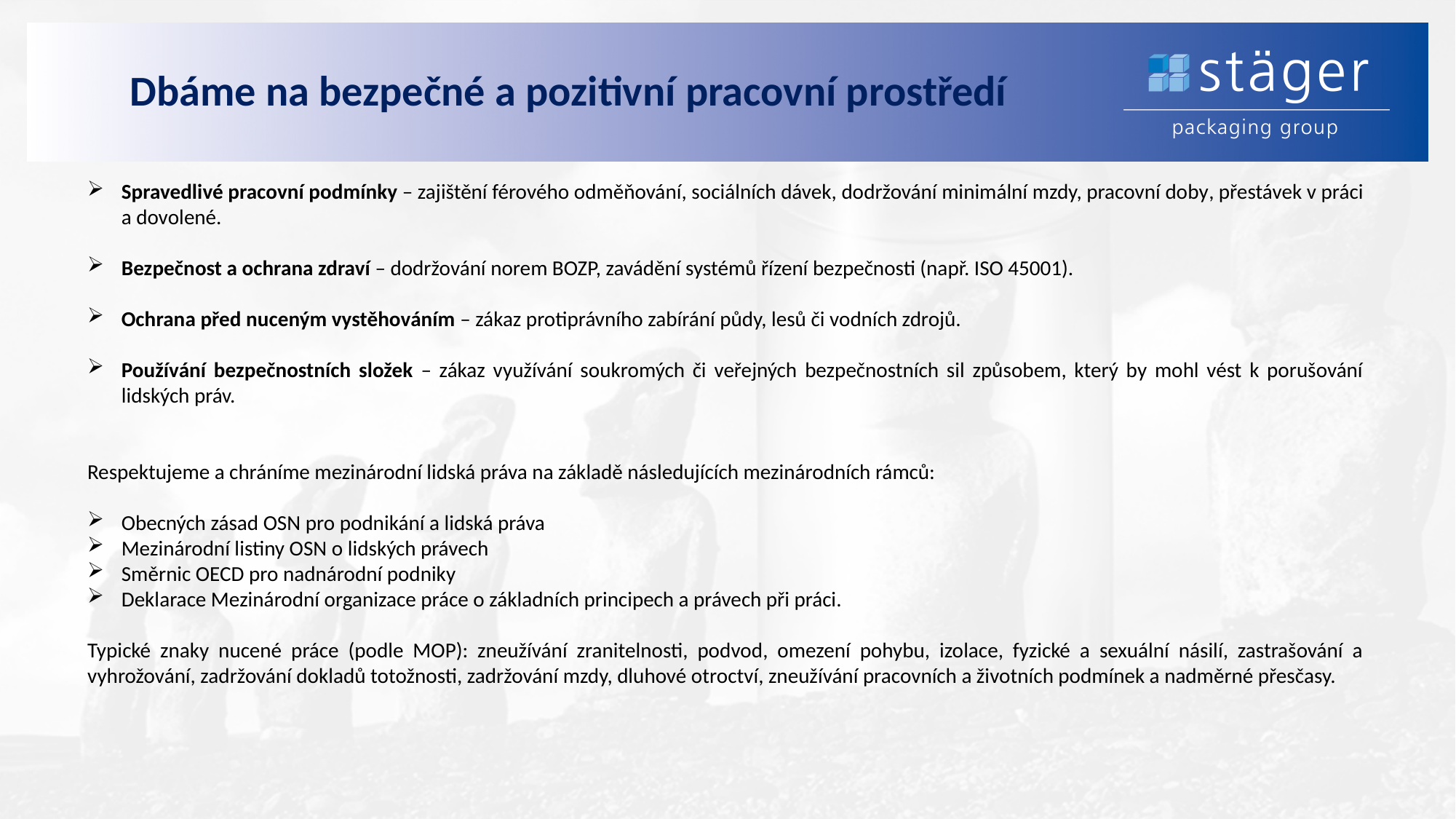

# Dbáme na bezpečné a pozitivní pracovní prostředí
Spravedlivé pracovní podmínky – zajištění férového odměňování, sociálních dávek, dodržování minimální mzdy, pracovní doby, přestávek v práci a dovolené.

Bezpečnost a ochrana zdraví – dodržování norem BOZP, zavádění systémů řízení bezpečnosti (např. ISO 45001).

Ochrana před nuceným vystěhováním – zákaz protiprávního zabírání půdy, lesů či vodních zdrojů.

Používání bezpečnostních složek – zákaz využívání soukromých či veřejných bezpečnostních sil způsobem, který by mohl vést k porušování lidských práv.

Respektujeme a chráníme mezinárodní lidská práva na základě následujících mezinárodních rámců:

Obecných zásad OSN pro podnikání a lidská práva
Mezinárodní listiny OSN o lidských právech
Směrnic OECD pro nadnárodní podniky
Deklarace Mezinárodní organizace práce o základních principech a právech při práci.

Typické znaky nucené práce (podle MOP): zneužívání zranitelnosti, podvod, omezení pohybu, izolace, fyzické a sexuální násilí, zastrašování a vyhrožování, zadržování dokladů totožnosti, zadržování mzdy, dluhové otroctví, zneužívání pracovních a životních podmínek a nadměrné přesčasy.